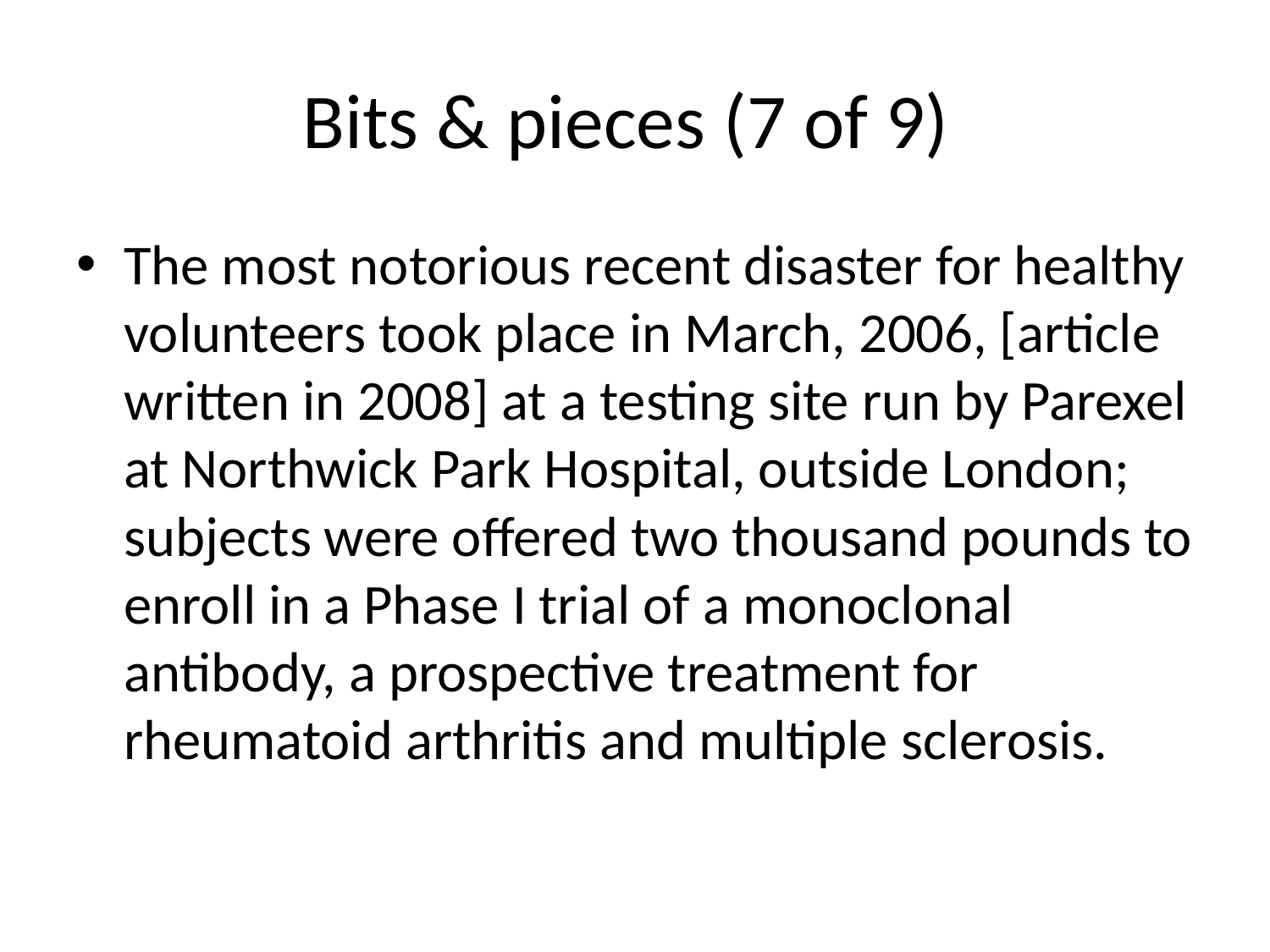

# Bits & pieces (7 of 9)
The most notorious recent disaster for healthy volunteers took place in March, 2006, [article written in 2008] at a testing site run by Parexel at Northwick Park Hospital, outside London; subjects were offered two thousand pounds to enroll in a Phase I trial of a monoclonal antibody, a prospective treatment for rheumatoid arthritis and multiple sclerosis.